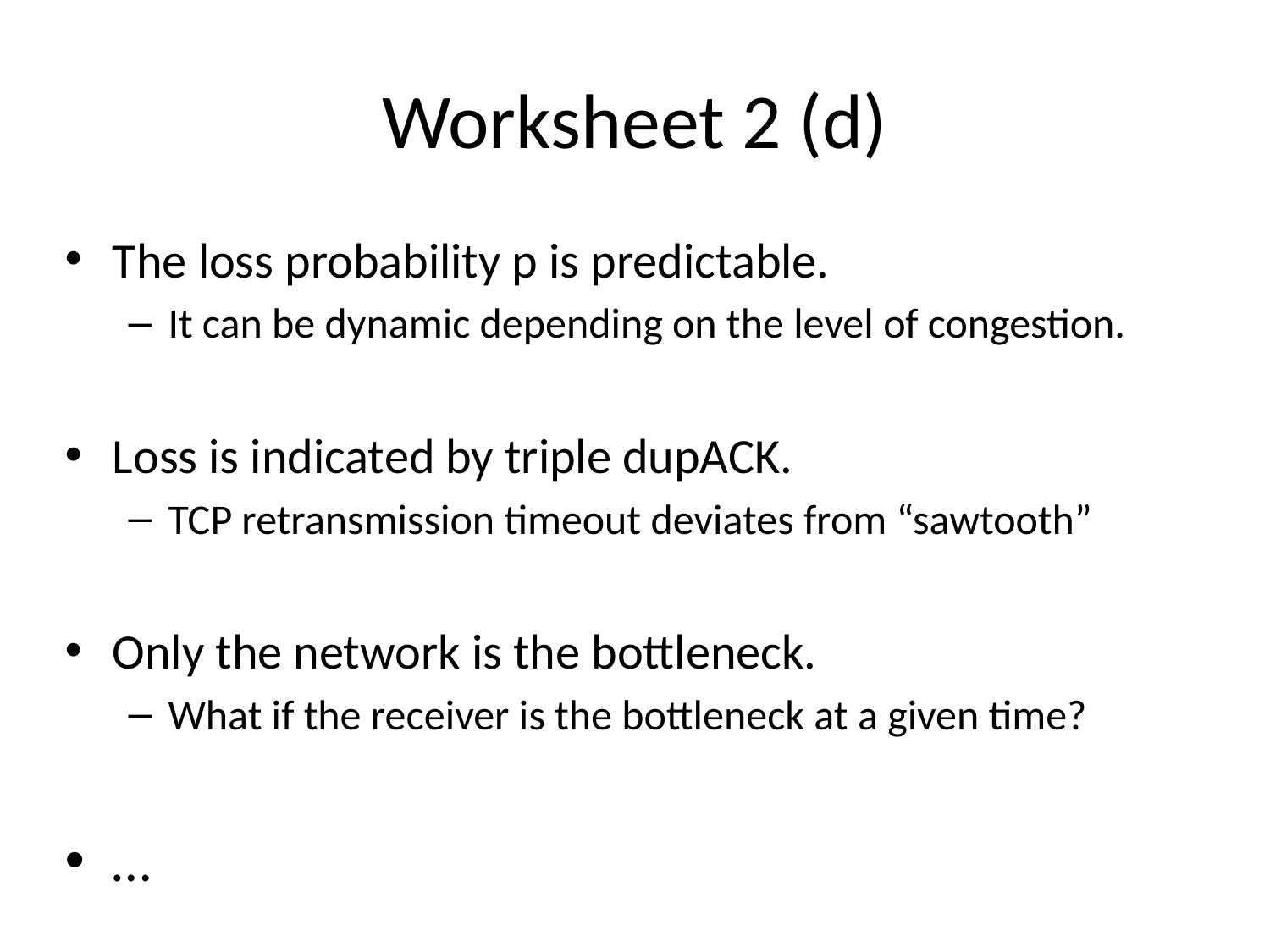

# Worksheet 2 (d)
The loss probability p is predictable.
It can be dynamic depending on the level of congestion.

Loss is indicated by triple dupACK.
TCP retransmission timeout deviates from “sawtooth”

Only the network is the bottleneck.
What if the receiver is the bottleneck at a given time?

…